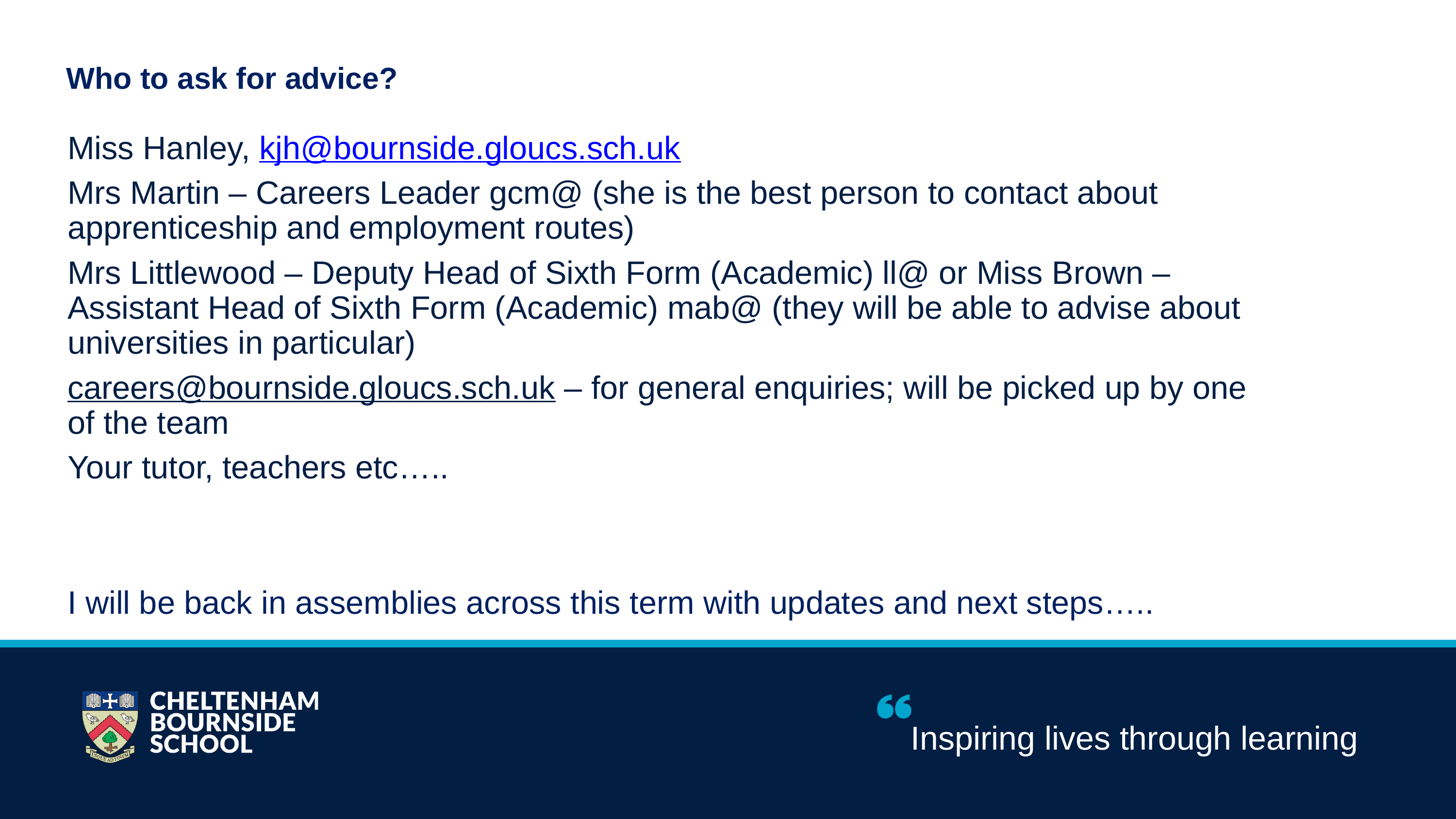

Who to ask for advice?
Miss Hanley, kjh@bournside.gloucs.sch.uk
Mrs Martin – Careers Leader gcm@ (she is the best person to contact about apprenticeship and employment routes)
Mrs Littlewood – Deputy Head of Sixth Form (Academic) ll@ or Miss Brown – Assistant Head of Sixth Form (Academic) mab@ (they will be able to advise about universities in particular)
careers@bournside.gloucs.sch.uk – for general enquiries; will be picked up by one of the team
Your tutor, teachers etc…..

I will be back in assemblies across this term with updates and next steps…..

SDG PROGRESS REPORT 2025

Inspiring lives through learning